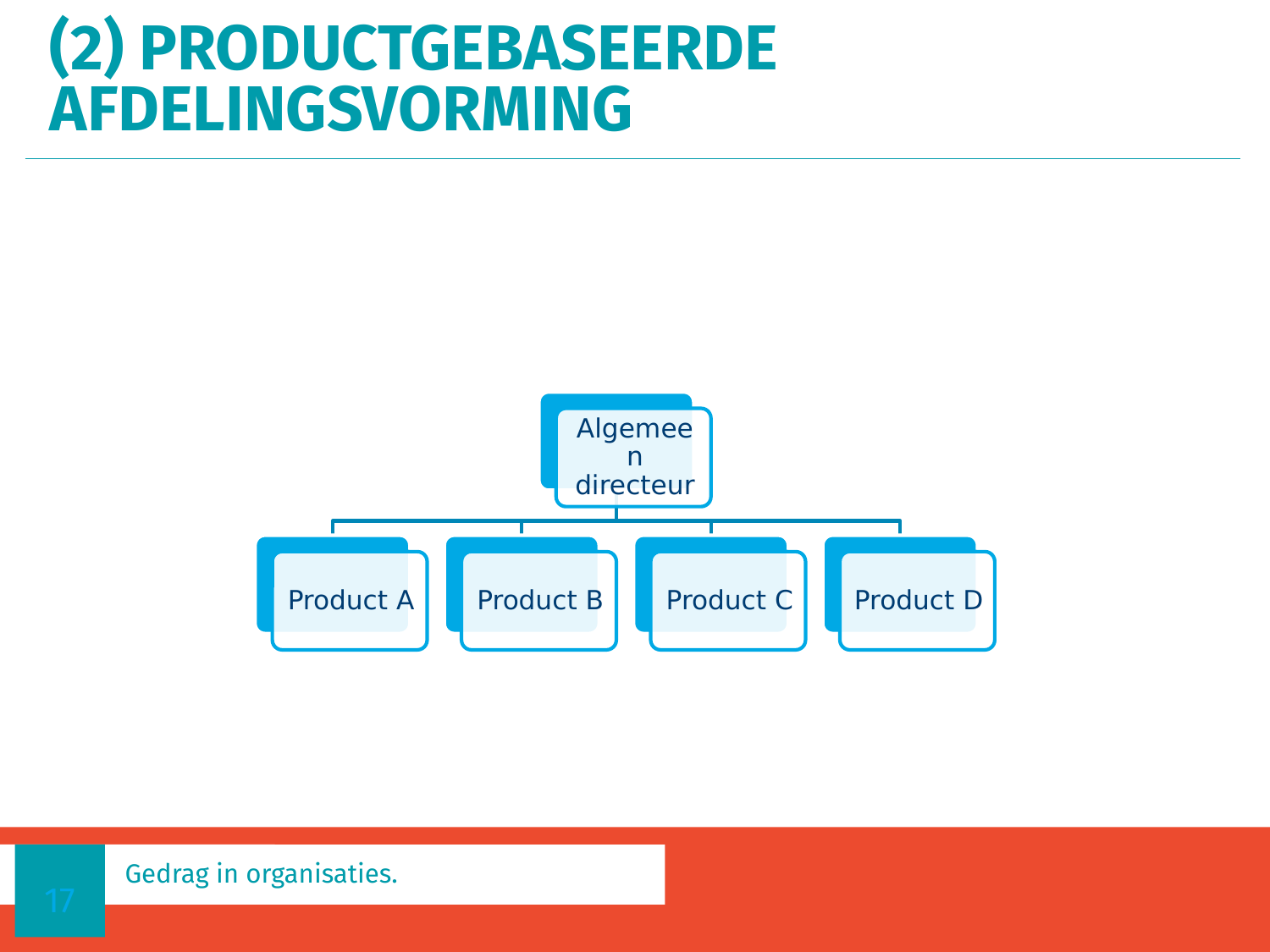

# (2) Productgebaseerde afdelingsvorming

Algemeen directeur
Product A
Product B
Product C
Product D
17
Gedrag in organisaties.